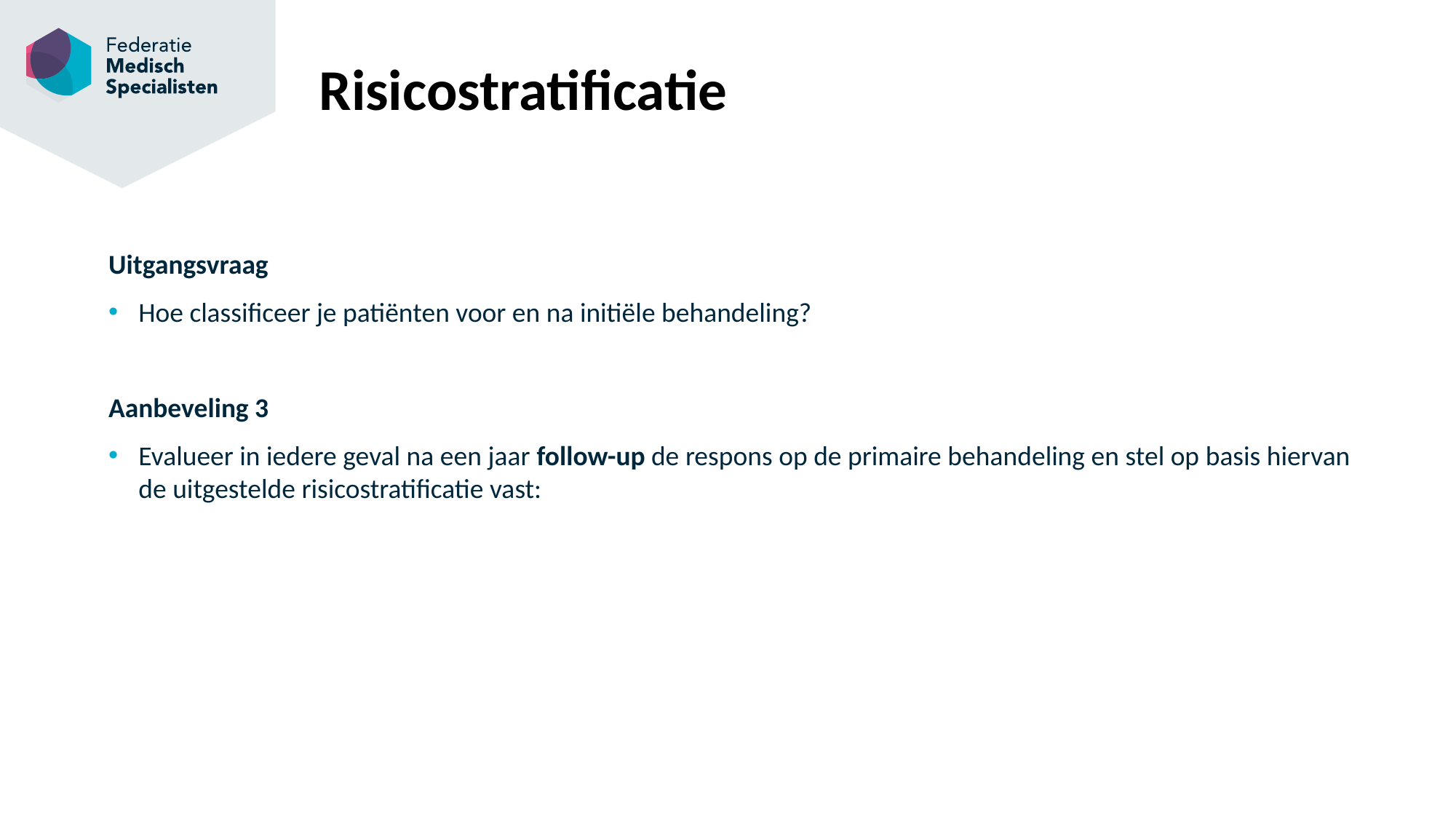

# Risicostratificatie

Uitgangsvraag
Hoe classificeer je patiënten voor en na initiële behandeling?

Aanbeveling 3
Evalueer in iedere geval na een jaar follow-up de respons op de primaire behandeling en stel op basis hiervan de uitgestelde risicostratificatie vast: